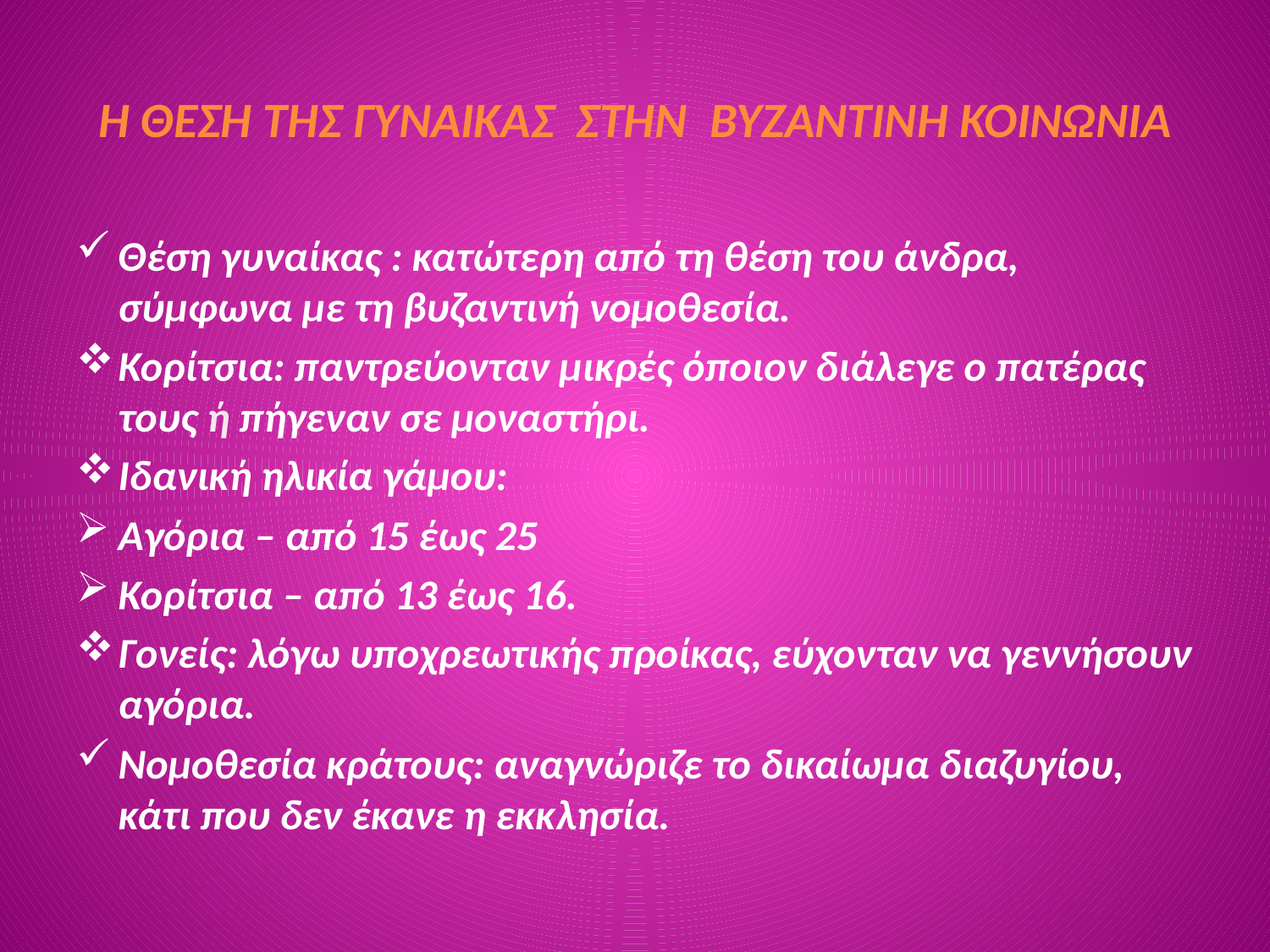

# Η ΘΕΣΗ ΤΗΣ ΓΥΝΑΙΚΑΣ  ΣΤΗΝ  ΒΥΖΑΝΤΙΝΗ ΚΟΙΝΩΝΙΑ
Θέση γυναίκας : κατώτερη από τη θέση του άνδρα, σύμφωνα με τη βυζαντινή νομοθεσία.
Κορίτσια: παντρεύονταν μικρές όποιον διάλεγε ο πατέρας τους ή πήγεναν σε μοναστήρι.
Ιδανική ηλικία γάμου:
Αγόρια – από 15 έως 25
Κορίτσια – από 13 έως 16.
Γονείς: λόγω υποχρεωτικής προίκας, εύχονταν να γεννήσουν αγόρια.
Νομοθεσία κράτους: αναγνώριζε το δικαίωμα διαζυγίου, κάτι που δεν έκανε η εκκλησία.